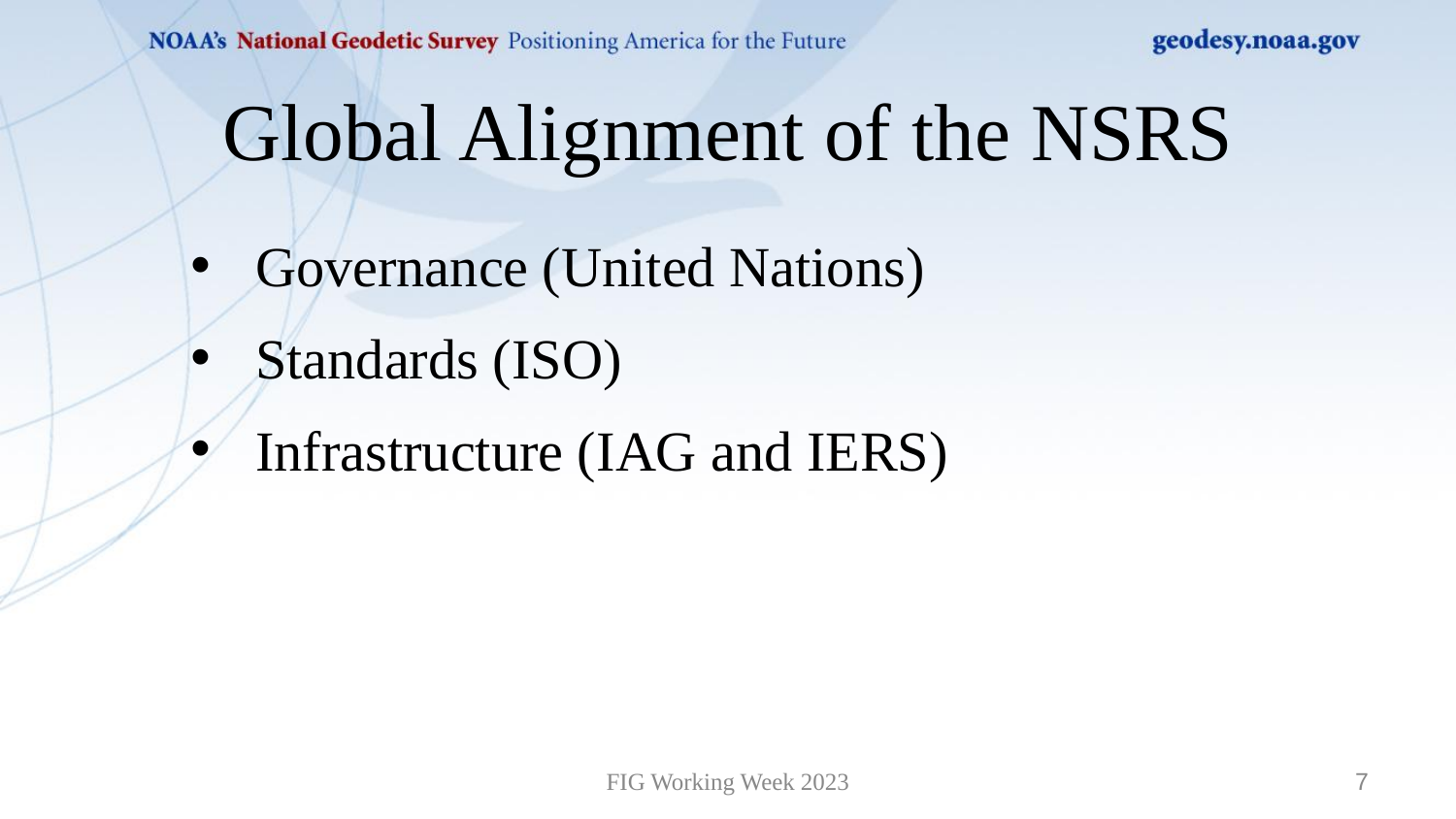

# Global Alignment of the NSRS
Governance (United Nations)
Standards (ISO)
Infrastructure (IAG and IERS)
FIG Working Week 2023
7